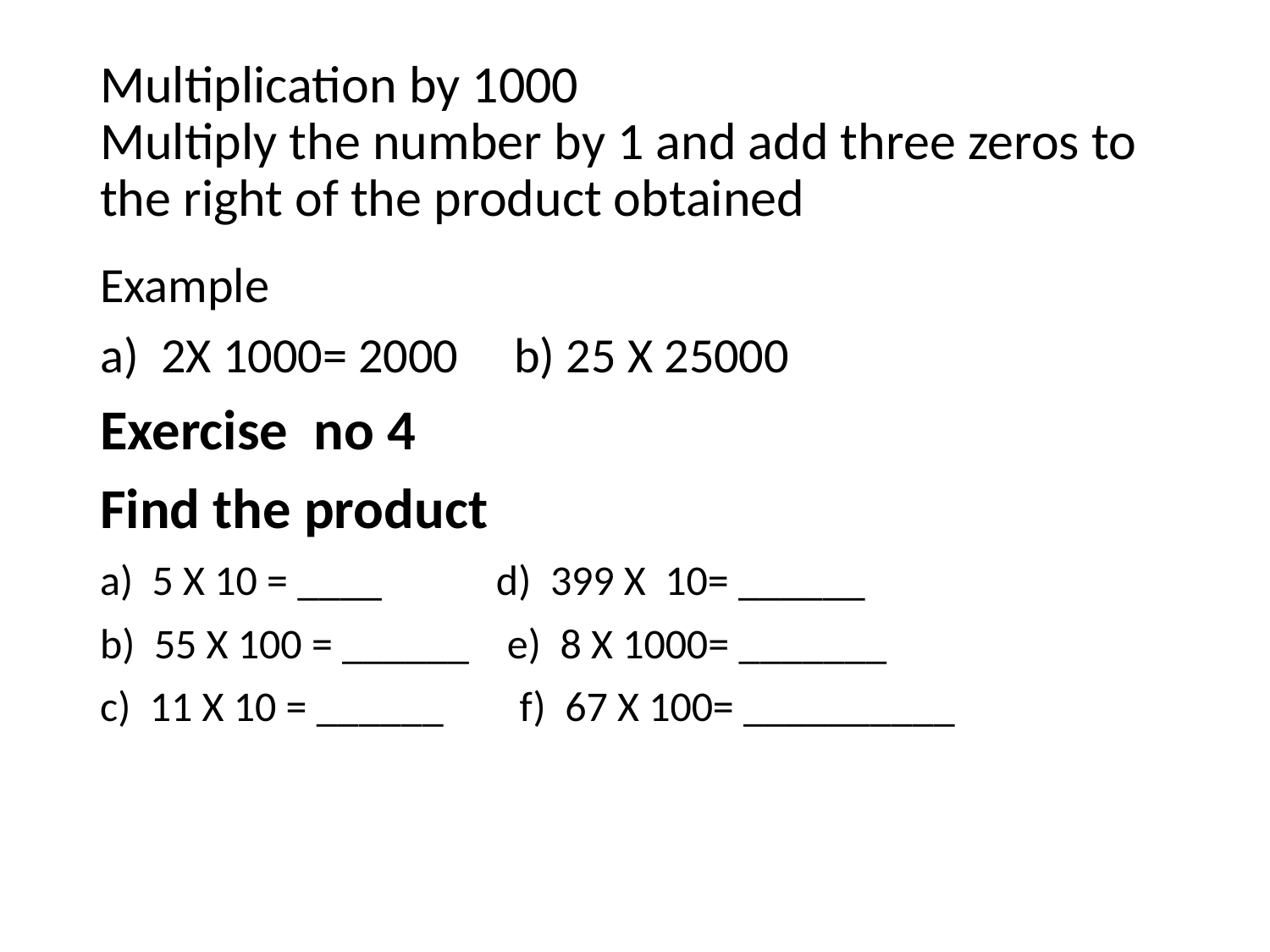

# Multiplication by 1000 Multiply the number by 1 and add three zeros to the right of the product obtained
Example
a)  2X 1000= 2000     b) 25 X 25000
Exercise  no 4
Find the product
a)  5 X 10 = ____            d)  399 X  10= ______
b)  55 X 100 = ______    e)  8 X 1000= _______
c)  11 X 10 = ______        f)  67 X 100= __________